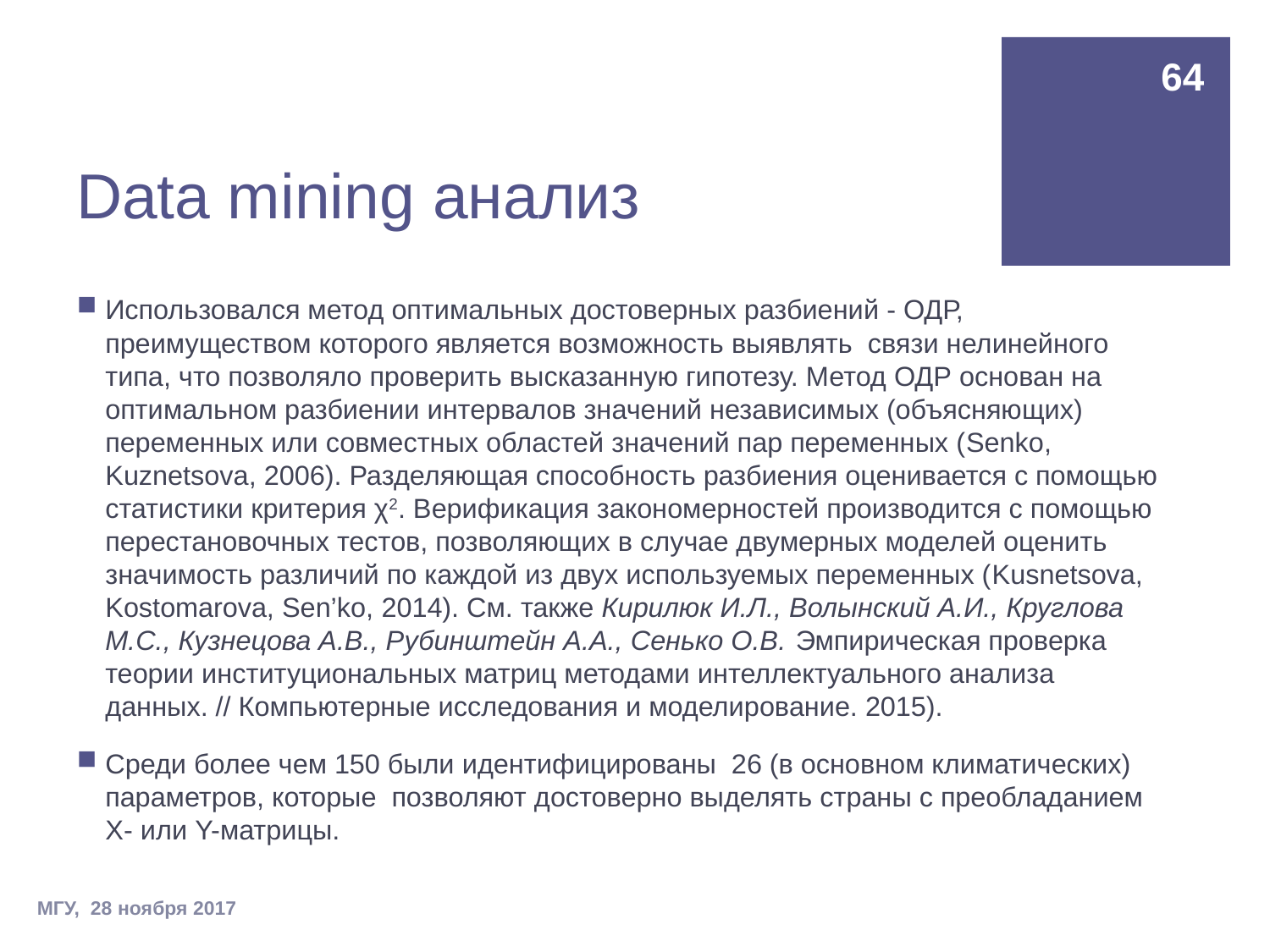

64
# Data mining анализ
Использовался метод оптимальных достоверных разбиений - ОДР, преимуществом которого является возможность выявлять  связи нелинейного типа, что позволяло проверить высказанную гипотезу. Метод ОДР основан на оптимальном разбиении интервалов значений независимых (объясняющих) переменных или совместных областей значений пар переменных (Senko, Kuznetsova, 2006). Разделяющая способность разбиения оценивается с помощью статистики критерия χ2. Верификация закономерностей производится с помощью перестановочных тестов, позволяющих в случае двумерных моделей оценить значимость различий по каждой из двух используемых переменных (Kusnetsova, Kostomarova, Sen’ko, 2014). См. также Кирилюк И.Л., Волынский А.И., Круглова М.С., Кузнецова А.В., Рубинштейн А.А., Сенько О.В.  Эмпирическая проверка теории институциональных матриц методами интеллектуального анализа  данных. // Компьютерные исследования и моделирование. 2015).
Среди более чем 150 были идентифицированы  26 (в основном климатических) параметров, которые  позволяют достоверно выделять страны с преобладанием Х- или Y-матрицы.
МГУ,  28 ноября 2017